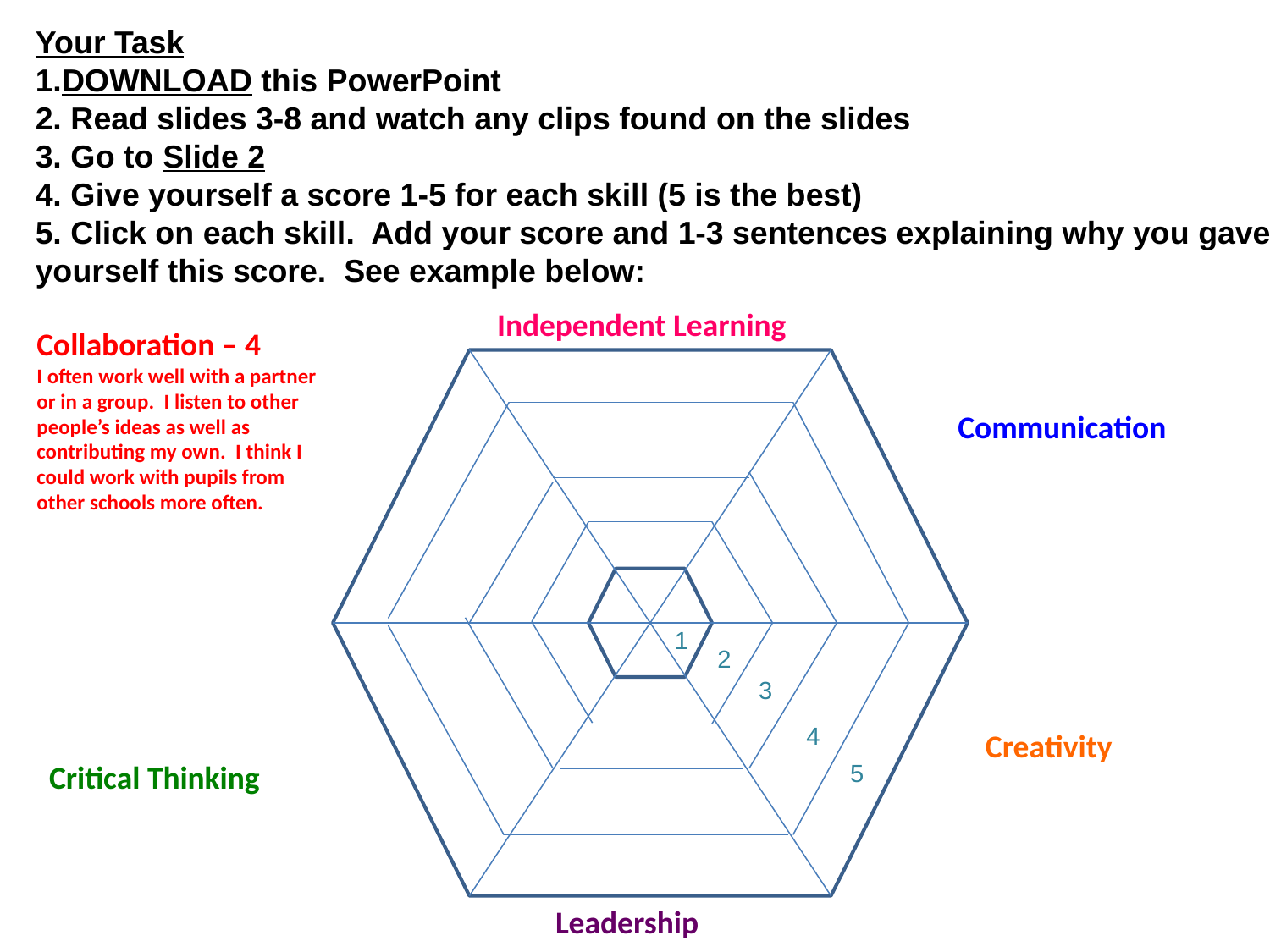

Your Task
1.DOWNLOAD this PowerPoint
2. Read slides 3-8 and watch any clips found on the slides
3. Go to Slide 2
4. Give yourself a score 1-5 for each skill (5 is the best)
5. Click on each skill.  Add your score and 1-3 sentences explaining why you gave
yourself this score.  See example below:
Independent Learning

Collaboration – 4
I often work well with a partner or in a group.  I listen to other people’s ideas as well as contributing my own.  I think I could work with pupils from other schools more often.

1
1
2
4
5
3
Communication

 1
 2
 3
3
 4
 5
Creativity

Critical Thinking
Leadership